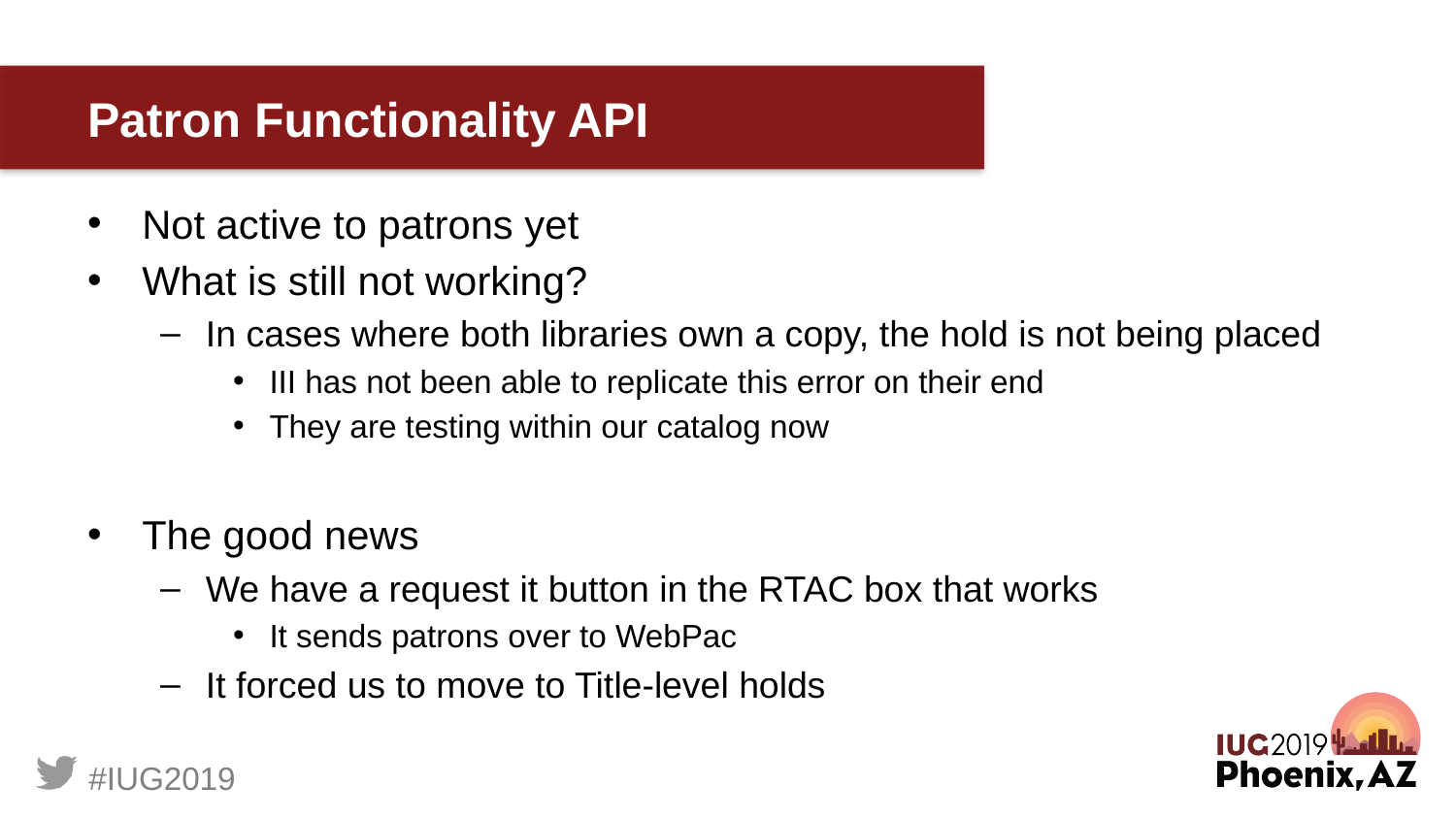

# Patron Functionality API
Not active to patrons yet
What is still not working?
In cases where both libraries own a copy, the hold is not being placed
III has not been able to replicate this error on their end
They are testing within our catalog now

The good news
We have a request it button in the RTAC box that works
It sends patrons over to WebPac
It forced us to move to Title-level holds